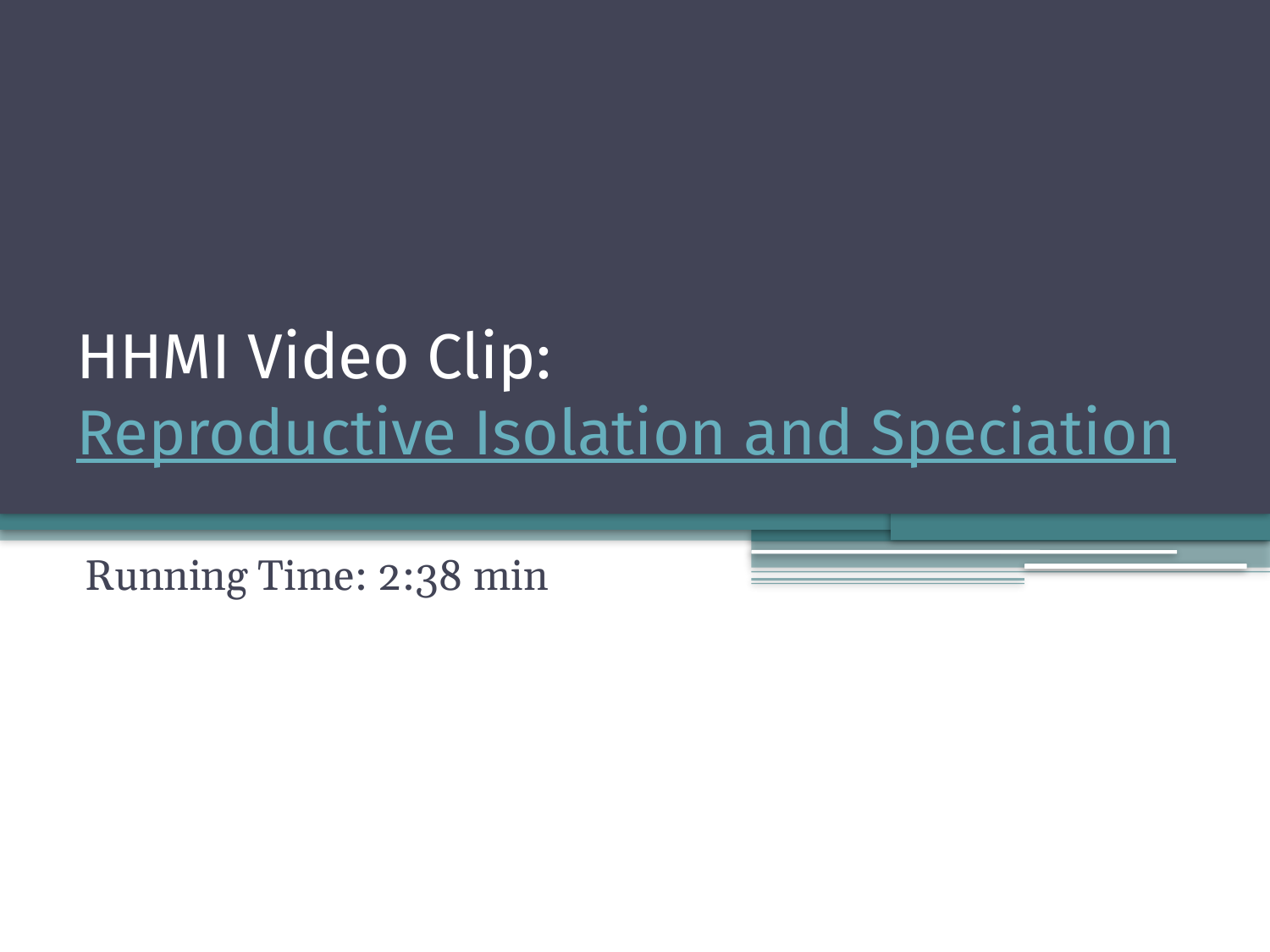

# HHMI Video Clip: Reproductive Isolation and Speciation
Running Time: 2:38 min